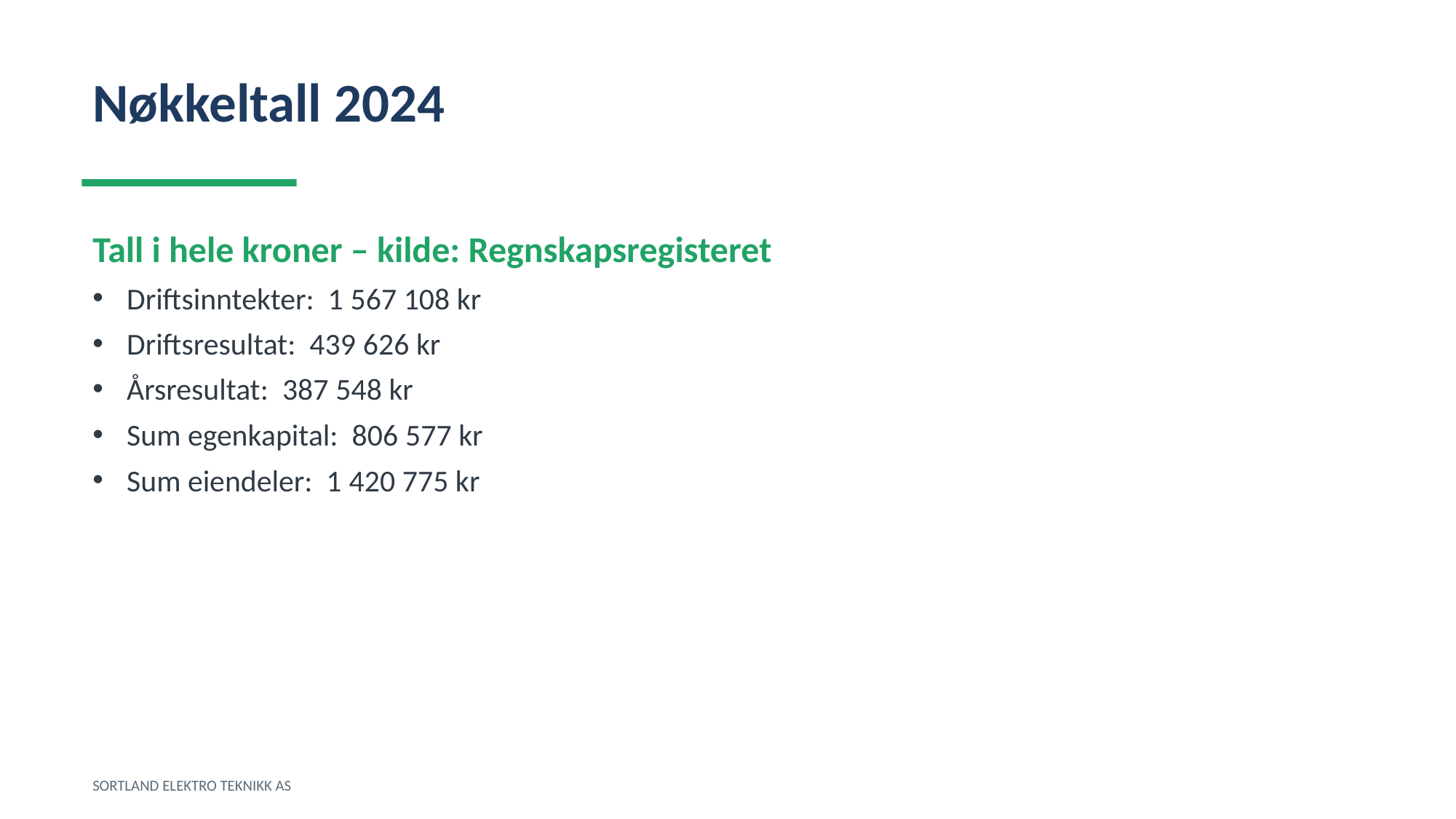

Nøkkeltall 2024

Tall i hele kroner – kilde: Regnskapsregisteret
Driftsinntekter:  1 567 108 kr
Driftsresultat:  439 626 kr
Årsresultat:  387 548 kr
Sum egenkapital:  806 577 kr
Sum eiendeler:  1 420 775 kr
SORTLAND ELEKTRO TEKNIKK AS